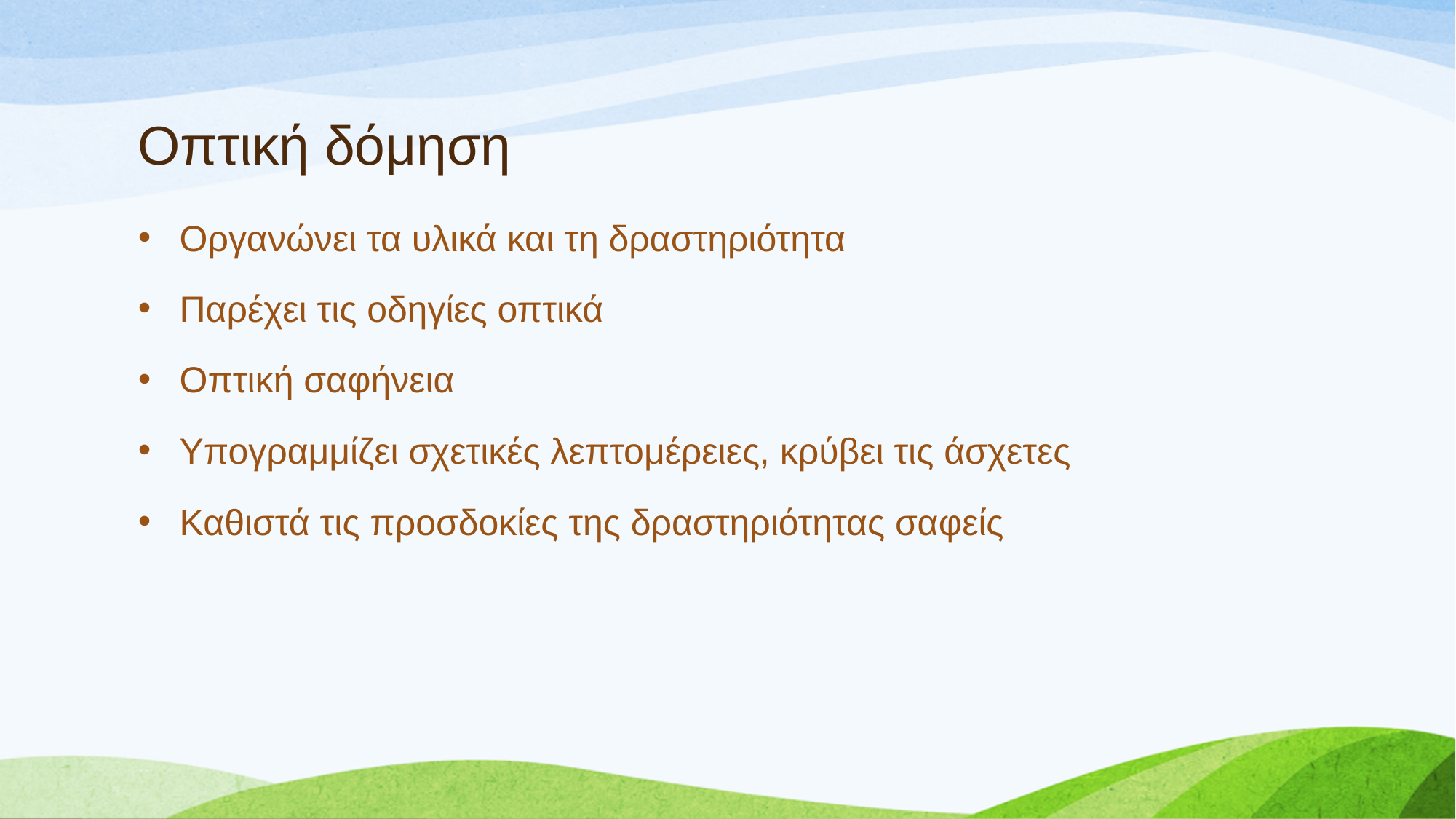

# Οπτική δόμηση
Οργανώνει τα υλικά και τη δραστηριότητα
Παρέχει τις οδηγίες οπτικά
Οπτική σαφήνεια
Υπογραμμίζει σχετικές λεπτομέρειες, κρύβει τις άσχετες
Καθιστά τις προσδοκίες της δραστηριότητας σαφείς